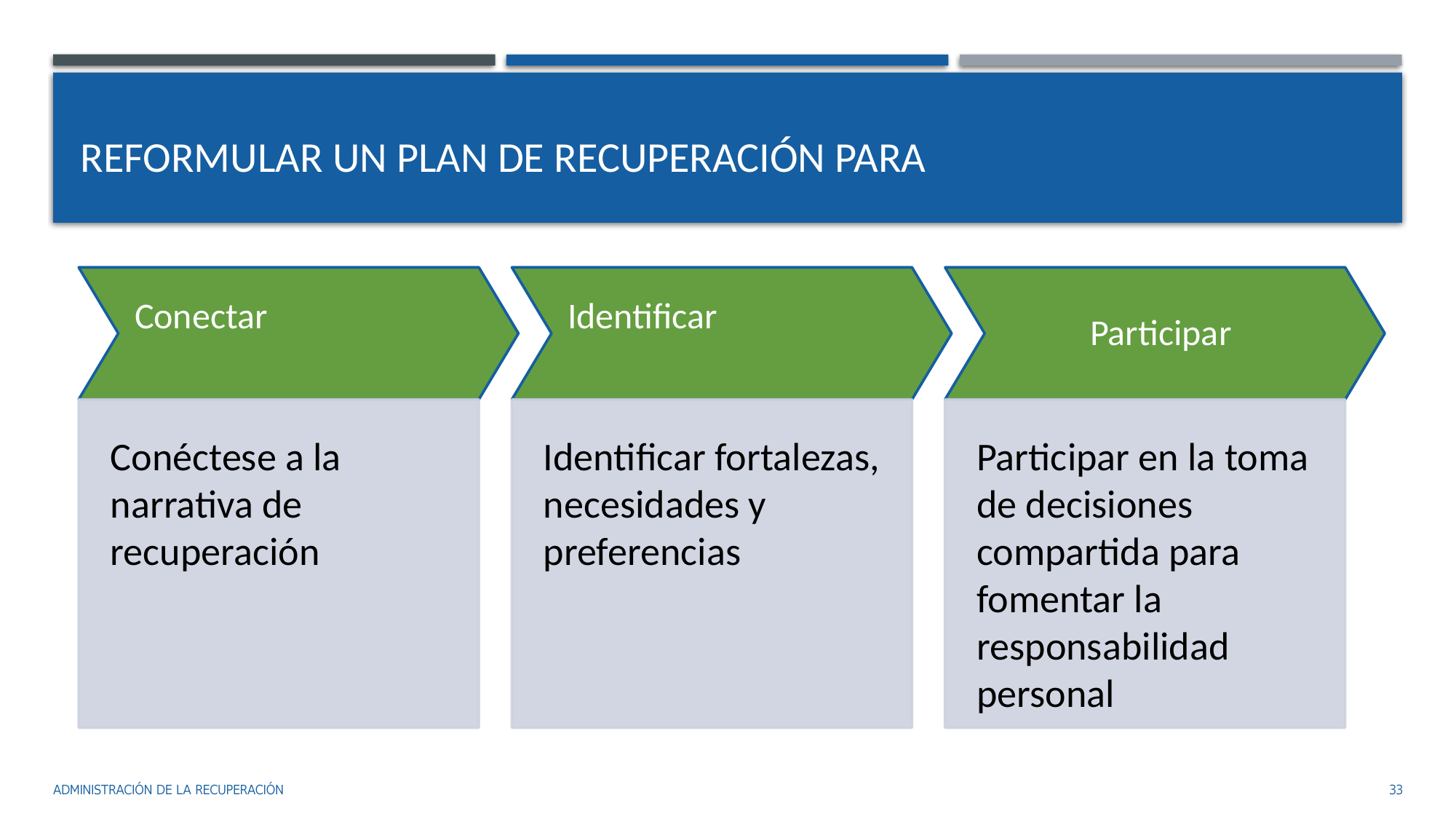

# reformular un plan de recuperación para

Conectar

Conéctese a la narrativa de recuperación

Identificar

Identificar fortalezas, necesidades y preferencias

Participar
Participar en la toma de decisiones compartida para fomentar la responsabilidad personal

administración de la recuperación
33